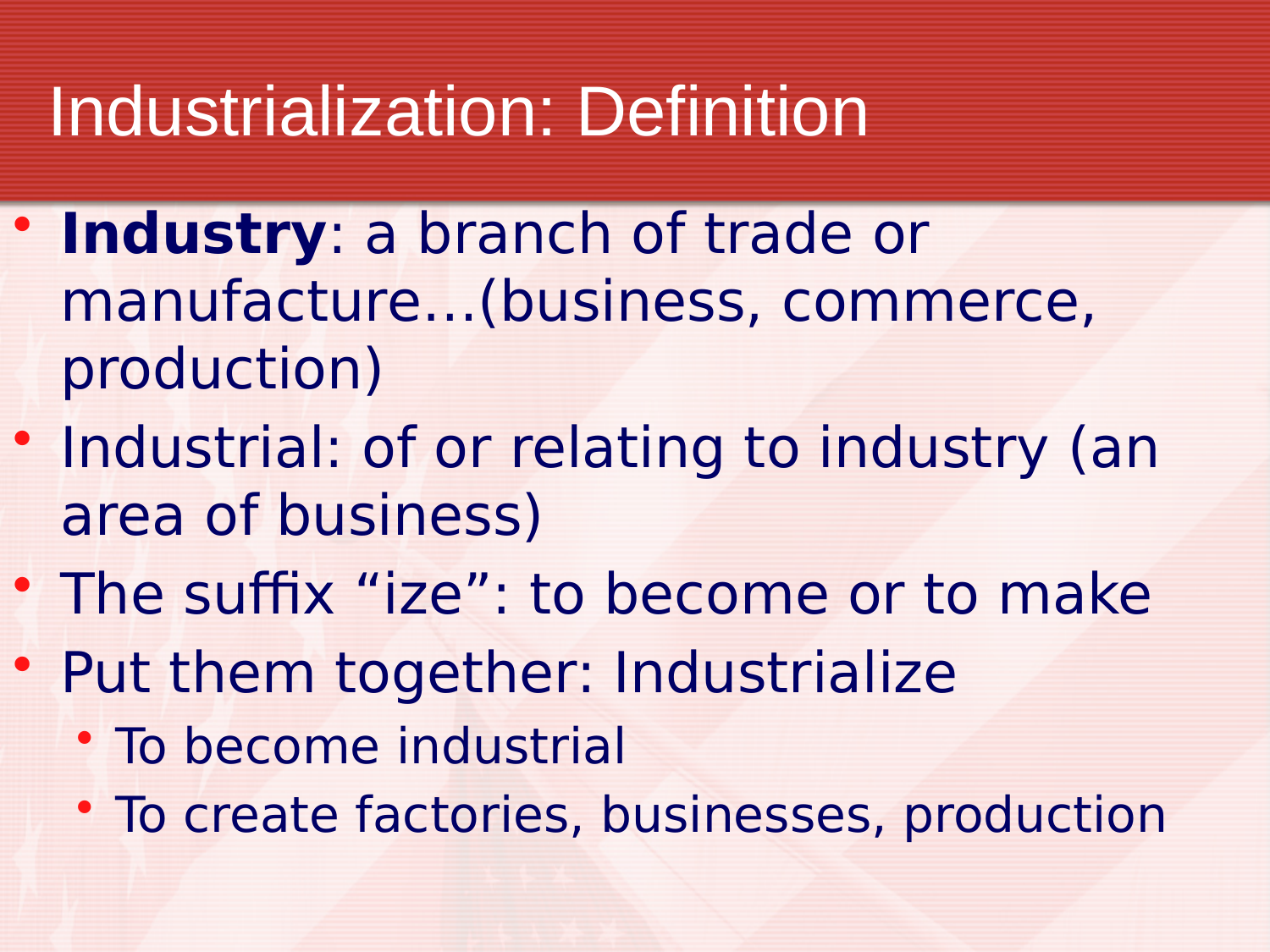

# Industrialization: Definition
Industry: a branch of trade or manufacture…(business, commerce, production)
Industrial: of or relating to industry (an area of business)
The suffix “ize”: to become or to make
Put them together: Industrialize
To become industrial
To create factories, businesses, production